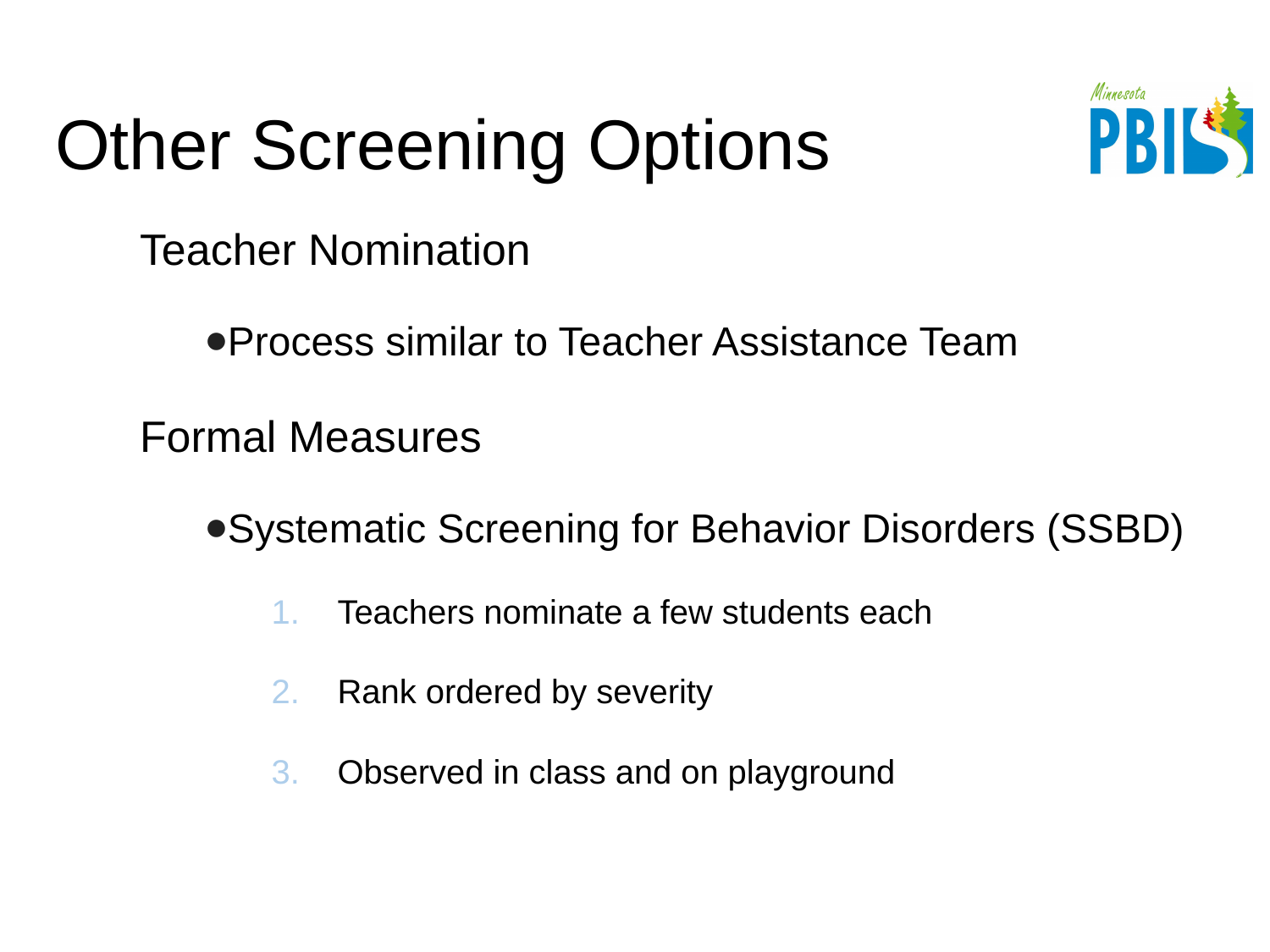

# Other Screening Options
Teacher Nomination
Process similar to Teacher Assistance Team
Formal Measures
Systematic Screening for Behavior Disorders (SSBD)
Teachers nominate a few students each
Rank ordered by severity
Observed in class and on playground